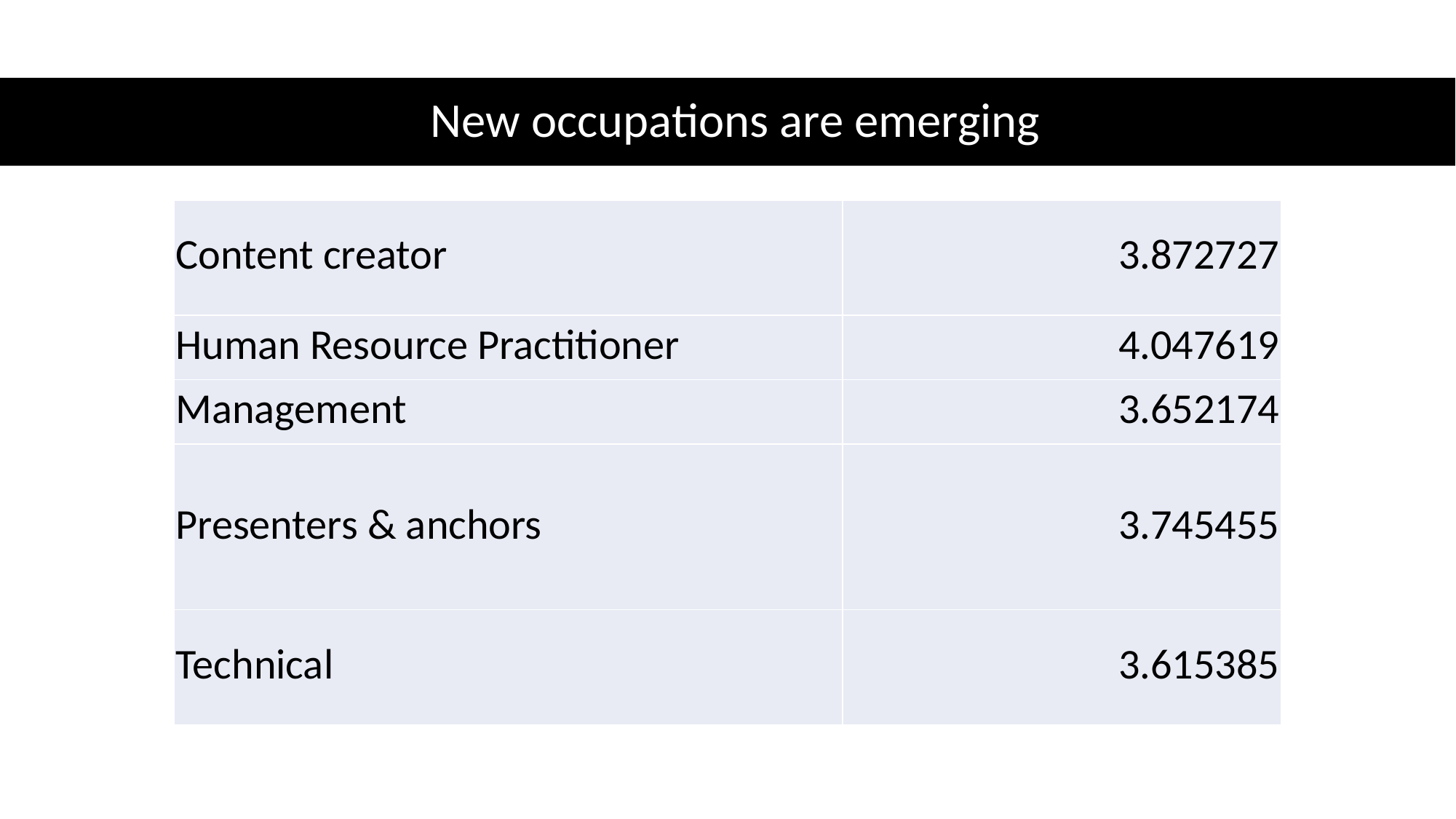

# New occupations are emerging

| Content creator | 3.872727 |
| --- | --- |
| Human Resource Practitioner | 4.047619 |
| Management | 3.652174 |
| Presenters & anchors | 3.745455 |
| Technical | 3.615385 |